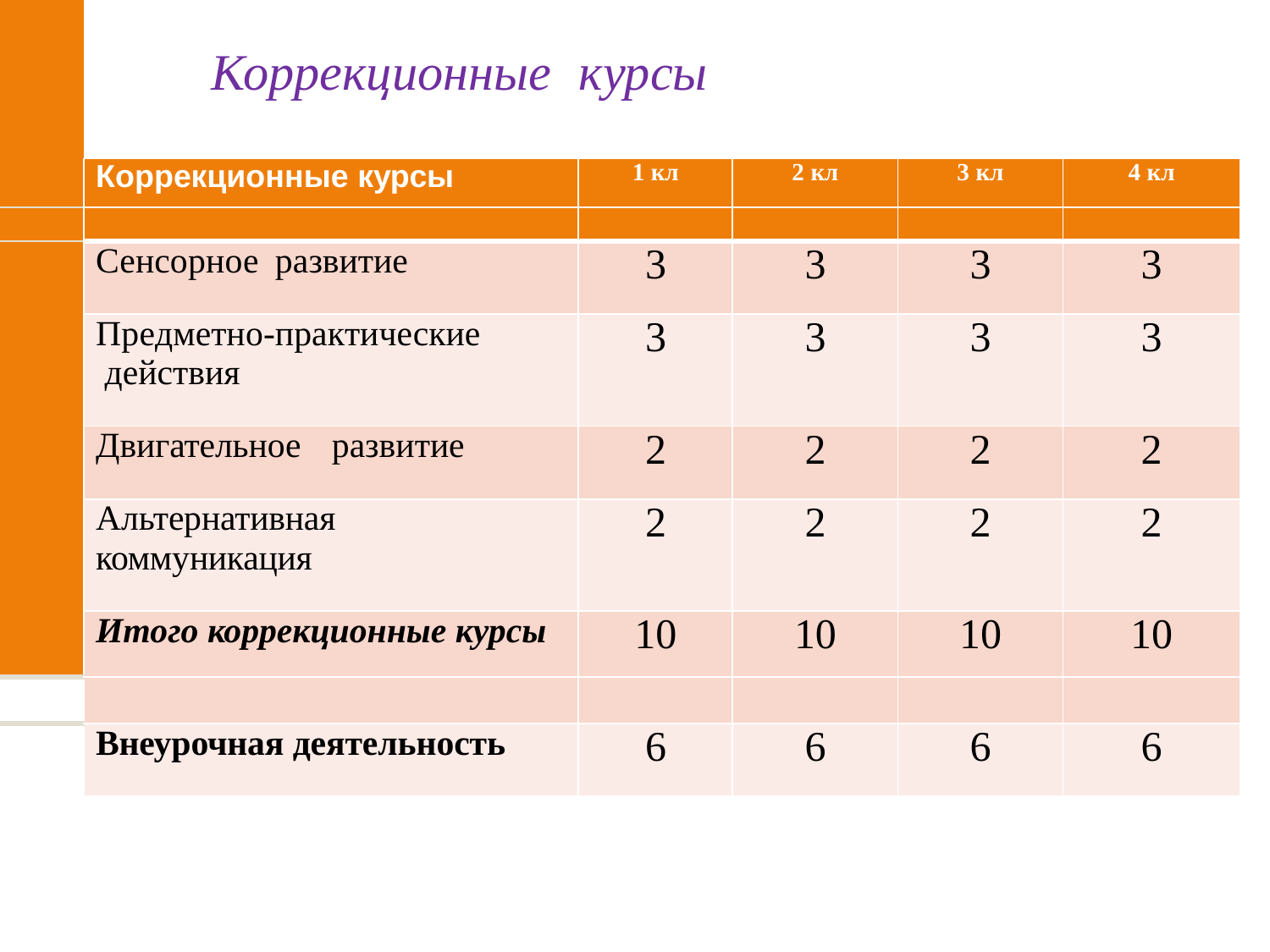

|  | Коррекционные | курсы |  |  |  |
| --- | --- | --- | --- | --- | --- |
|  | Коррекционные курсы | 1 кл | 2 кл | 3 кл | 4 кл |
|  |  |  |  |  |  |
|  | Сенсорное развитие | 3 | 3 | 3 | 3 |
|  | Предметно-практические действия | 3 | 3 | 3 | 3 |
|  | Двигательное развитие | 2 | 2 | 2 | 2 |
|  | Альтернативная коммуникация | 2 | 2 | 2 | 2 |
|  | Итого коррекционные курсы | 10 | 10 | 10 | 10 |
|  |  |  |  |  |  |
|  | Внеурочная деятельность | 6 | 6 | 6 | 6 |